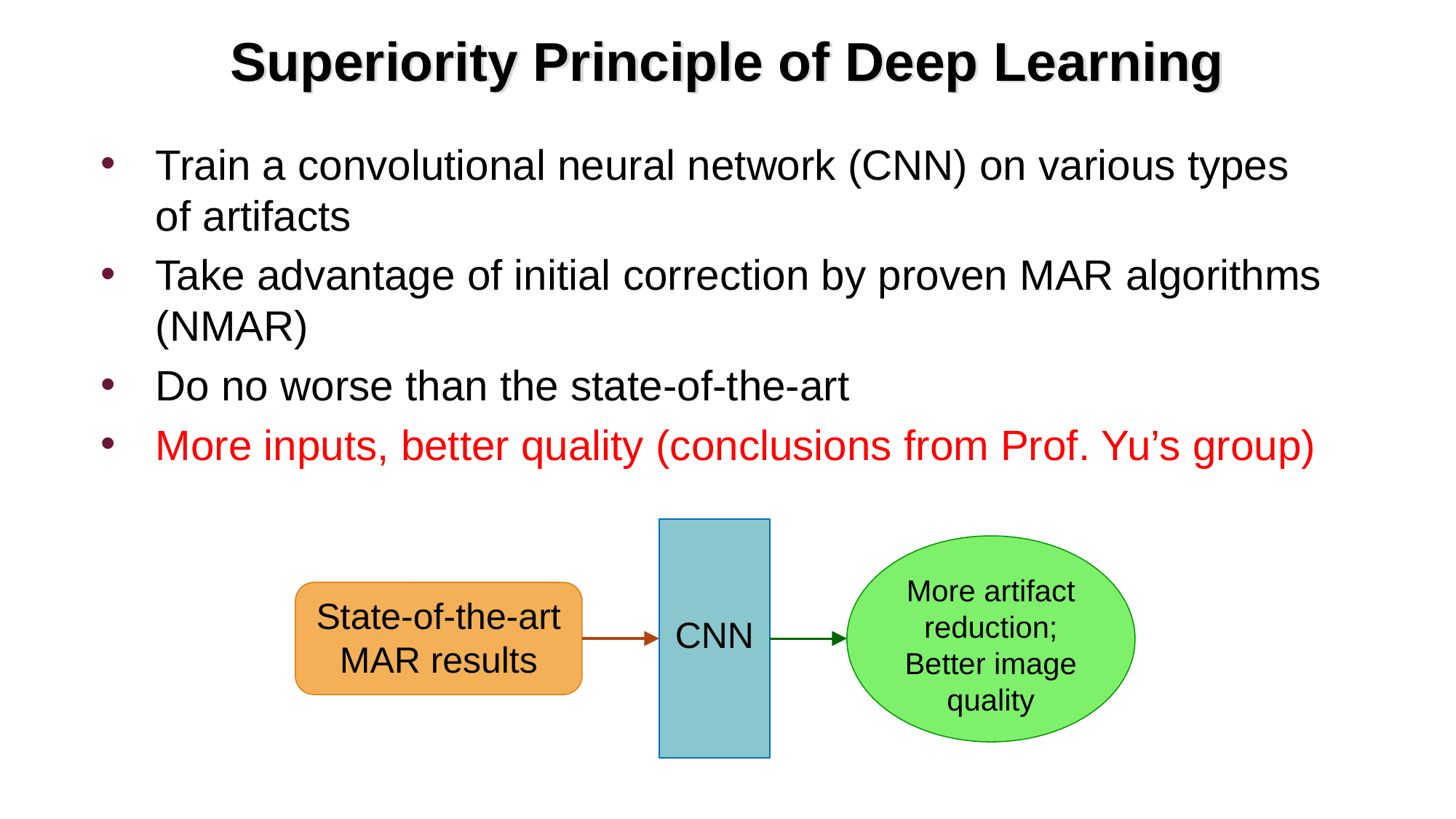

# Superiority Principle of Deep Learning
Train a convolutional neural network (CNN) on various types of artifacts
Take advantage of initial correction by proven MAR algorithms (NMAR)
Do no worse than the state-of-the-art
More inputs, better quality (conclusions from Prof. Yu’s group)

CNN
More artifact reduction;
Better image quality
State-of-the-art MAR results